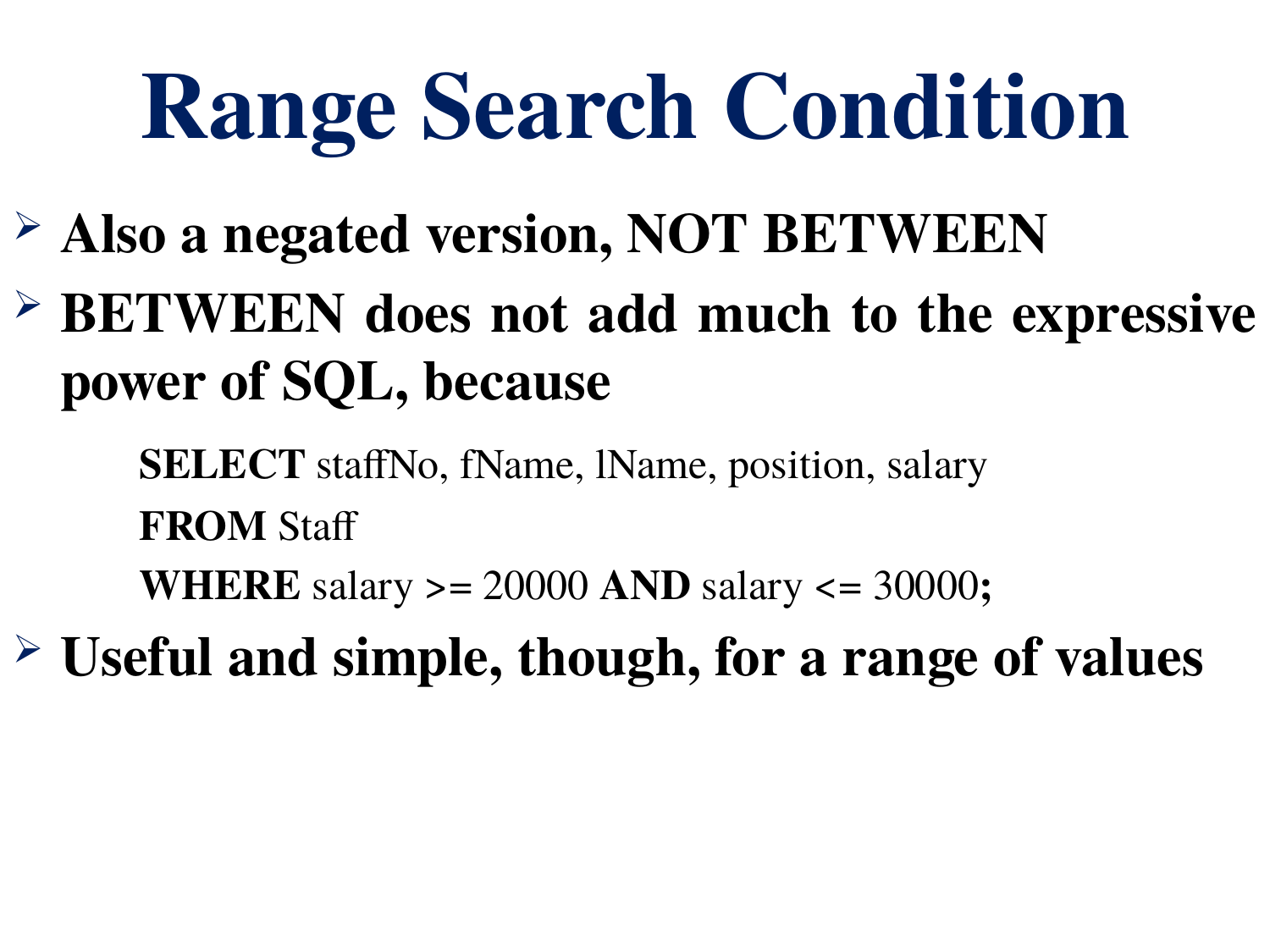

# Range Search Condition
Also a negated version, NOT BETWEEN
BETWEEN does not add much to the expressive power of SQL, because
	SELECT staffNo, fName, lName, position, salary
	FROM Staff
	WHERE salary >= 20000 AND salary <= 30000;
Useful and simple, though, for a range of values